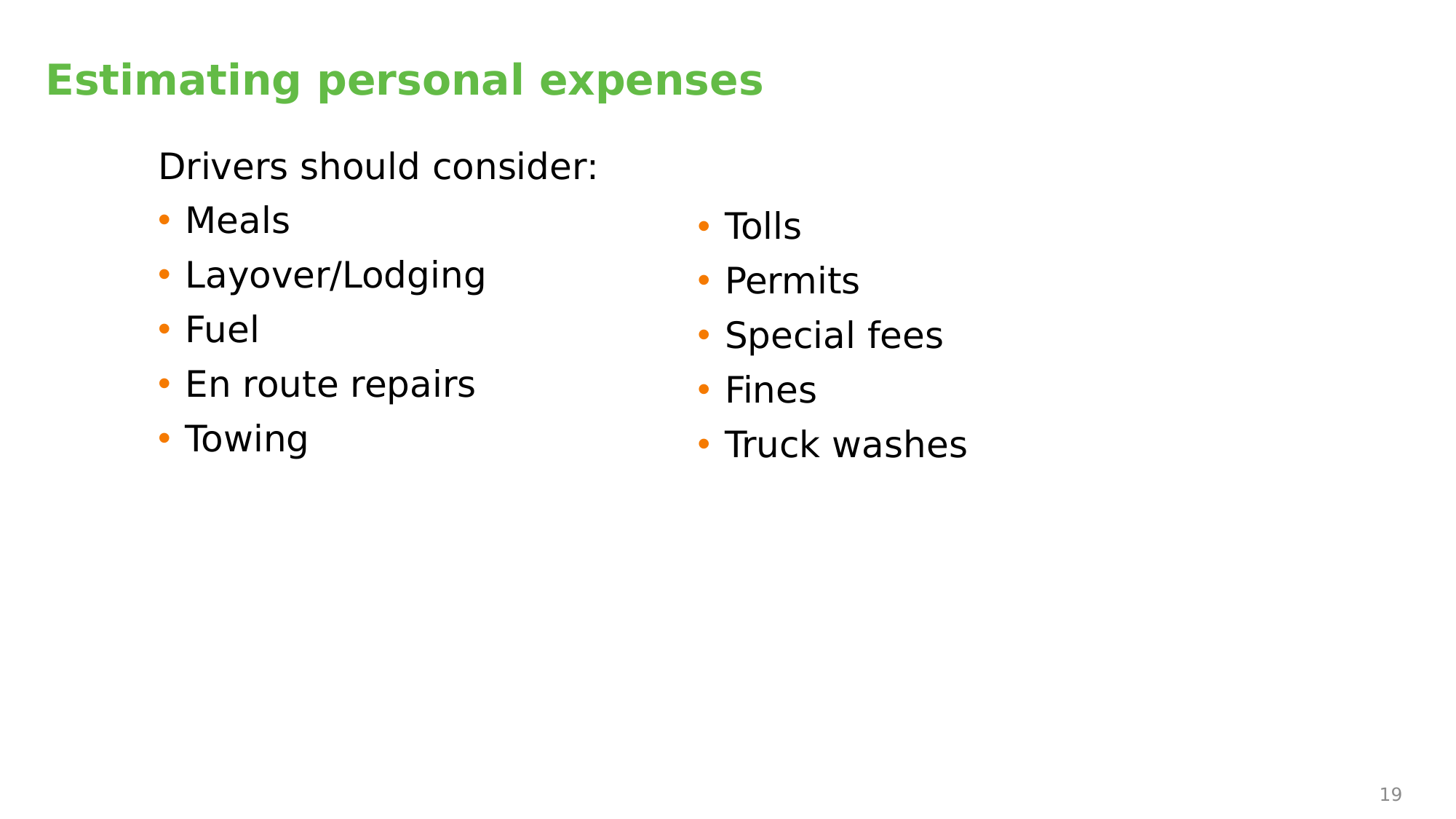

# Estimating personal expenses
Drivers should consider:
Meals
Layover/Lodging
Fuel
En route repairs
Towing

Tolls
Permits
Special fees
Fines
Truck washes

19